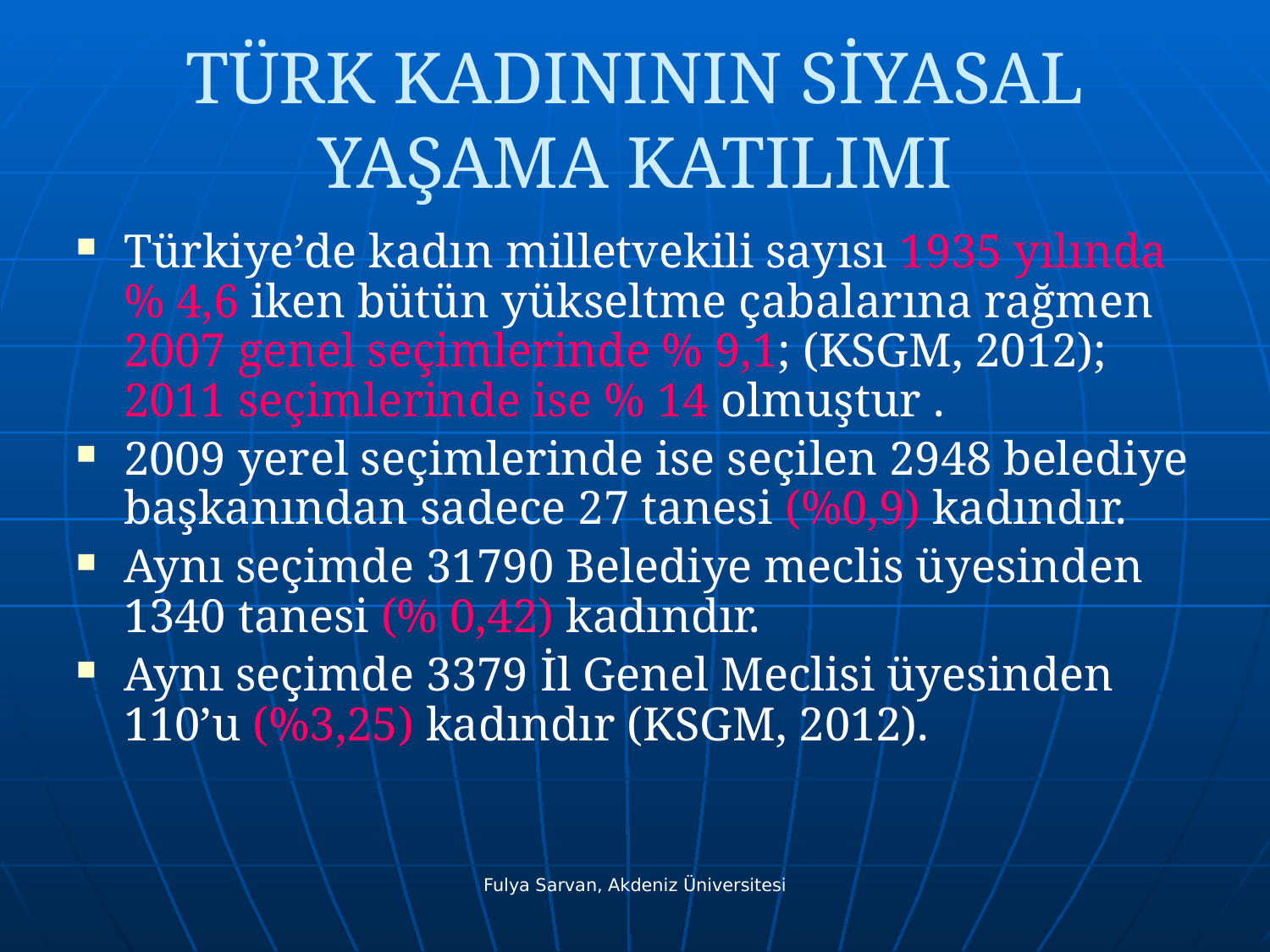

# TÜRK KADINININ SİYASAL YAŞAMA KATILIMI
Türkiye’de kadın milletvekili sayısı 1935 yılında % 4,6 iken bütün yükseltme çabalarına rağmen 2007 genel seçimlerinde % 9,1; (KSGM, 2012); 2011 seçimlerinde ise % 14 olmuştur .
2009 yerel seçimlerinde ise seçilen 2948 belediye başkanından sadece 27 tanesi (%0,9) kadındır.
Aynı seçimde 31790 Belediye meclis üyesinden 1340 tanesi (% 0,42) kadındır.
Aynı seçimde 3379 İl Genel Meclisi üyesinden 110’u (%3,25) kadındır (KSGM, 2012).

Fulya Sarvan, Akdeniz Üniversitesi